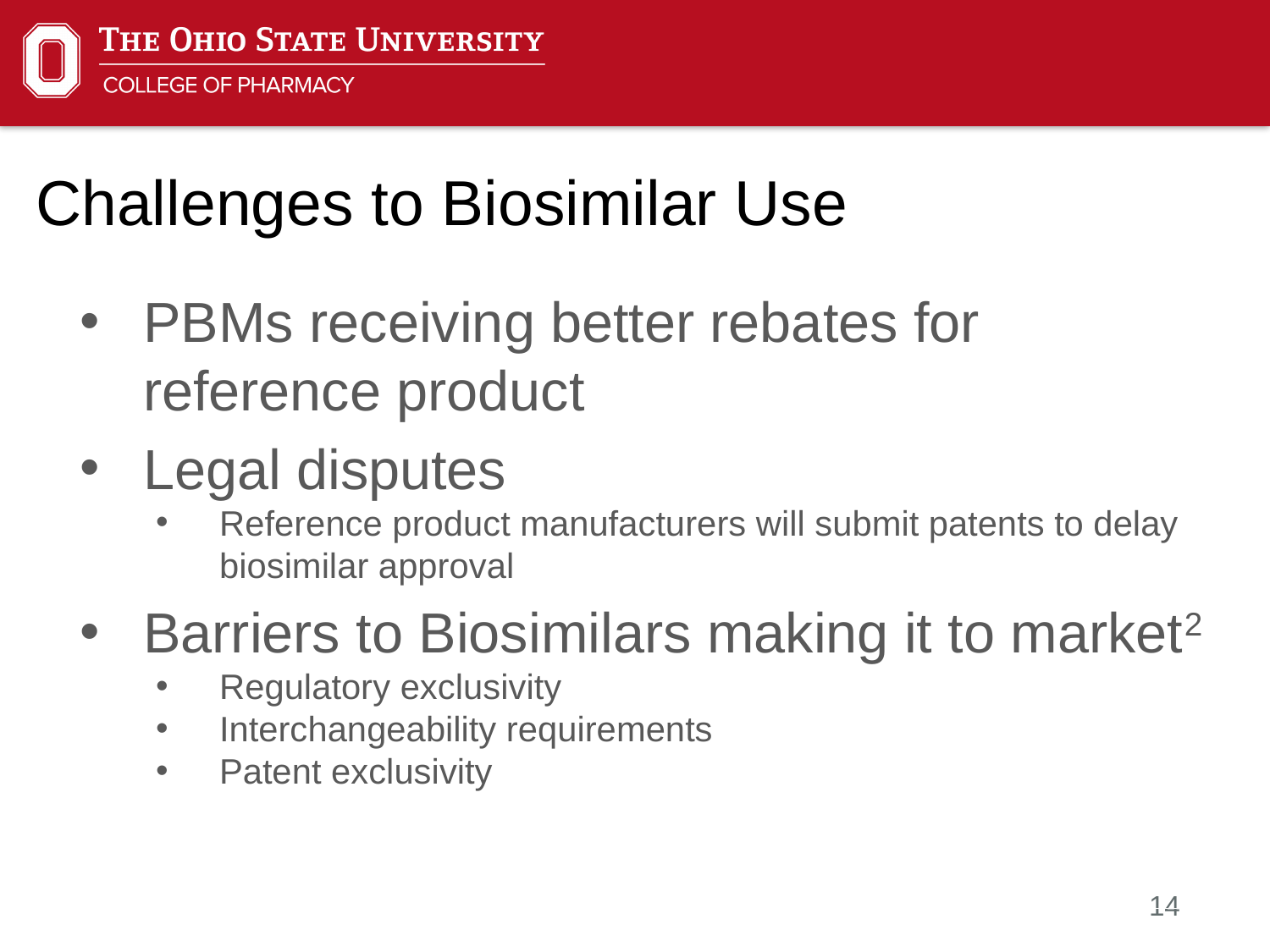

Challenges to Biosimilar Use
PBMs receiving better rebates for reference product
Legal disputes
Reference product manufacturers will submit patents to delay biosimilar approval
Barriers to Biosimilars making it to market2
Regulatory exclusivity
Interchangeability requirements
Patent exclusivity